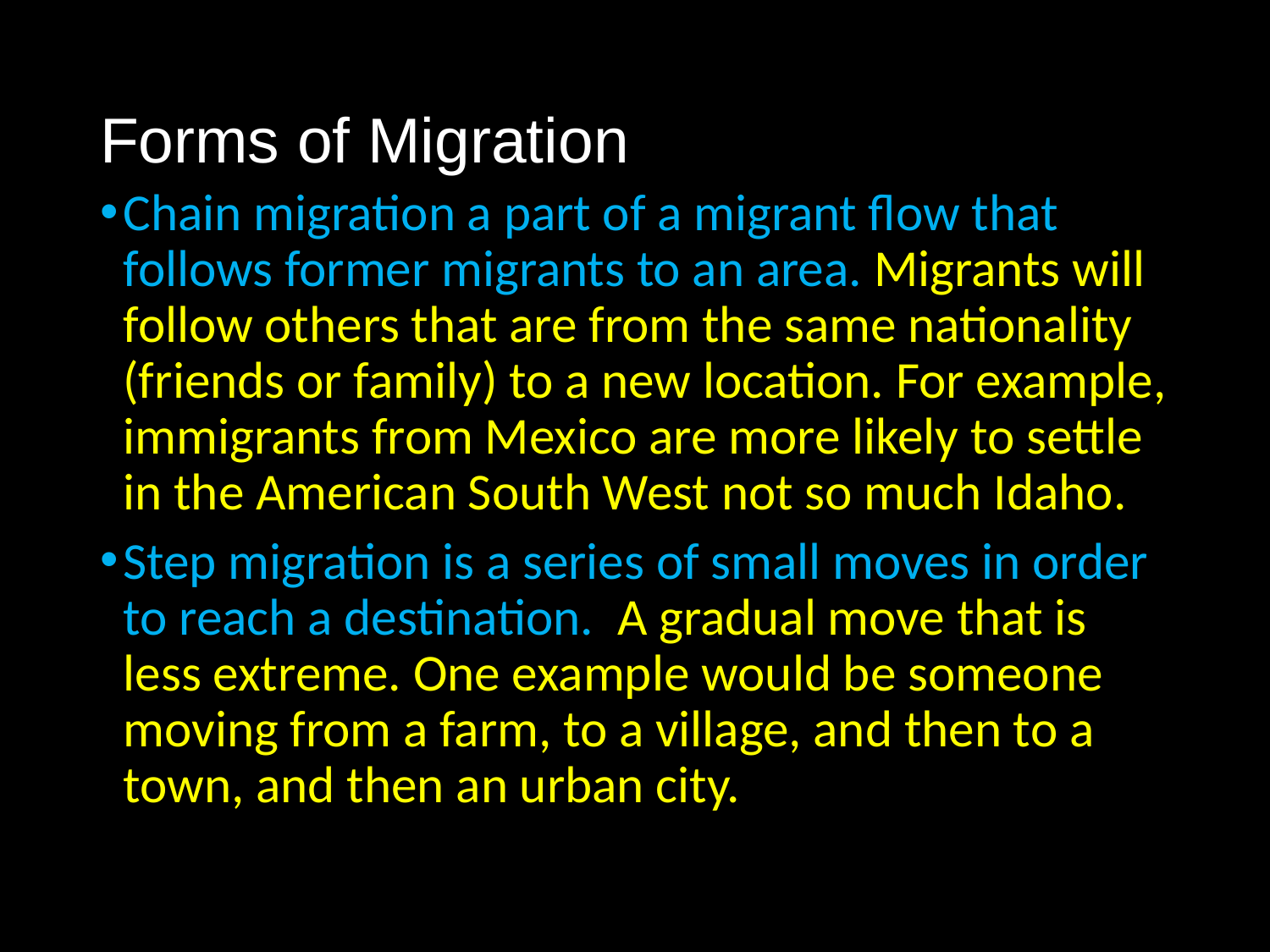

# Forms of Migration
Chain migration a part of a migrant flow that follows former migrants to an area. Migrants will follow others that are from the same nationality (friends or family) to a new location. For example, immigrants from Mexico are more likely to settle in the American South West not so much Idaho.
Step migration is a series of small moves in order to reach a destination.  A gradual move that is less extreme. One example would be someone moving from a farm, to a village, and then to a town, and then an urban city.